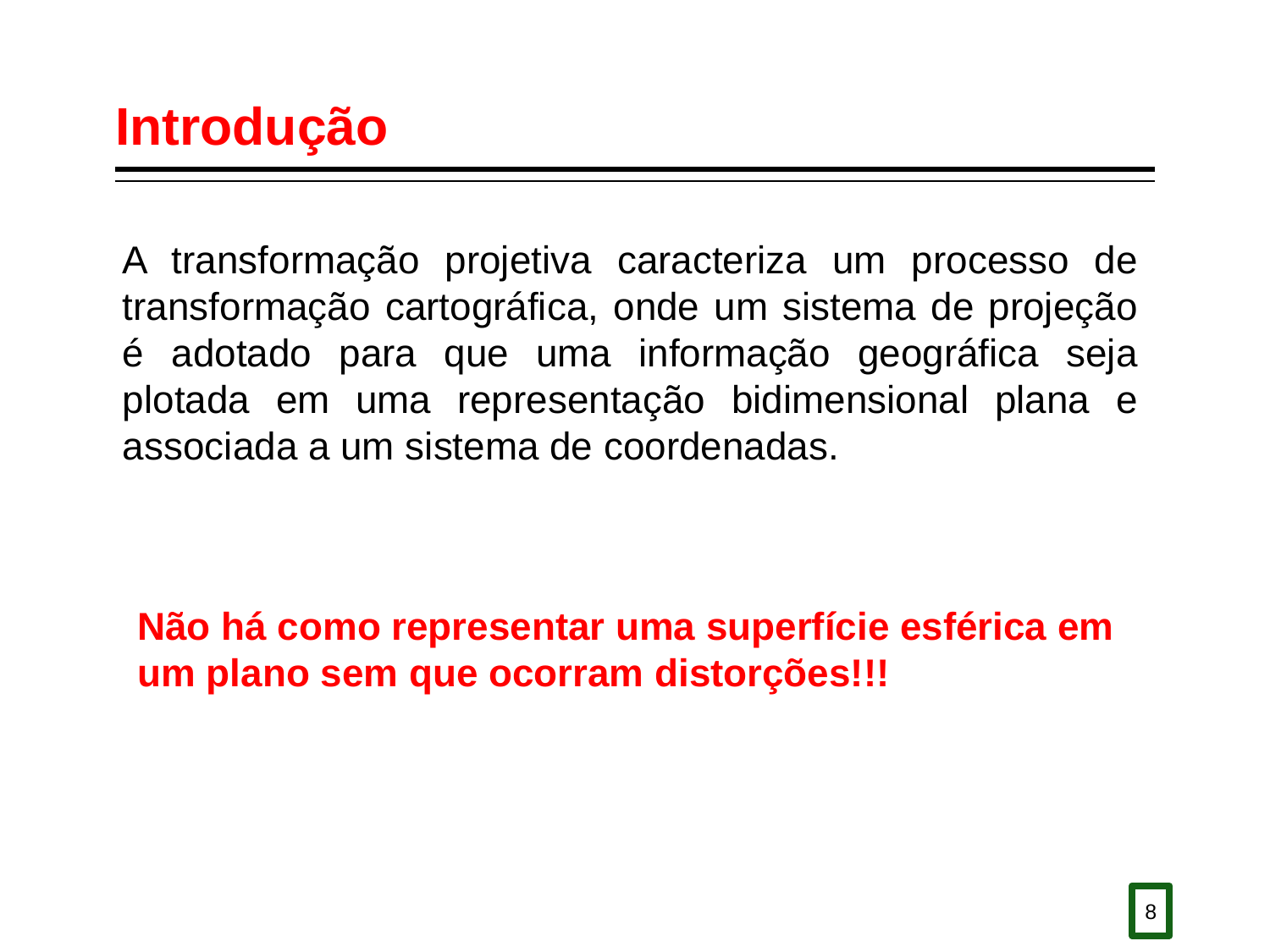

# Introdução
A transformação projetiva caracteriza um processo de transformação cartográfica, onde um sistema de projeção é adotado para que uma informação geográfica seja plotada em uma representação bidimensional plana e associada a um sistema de coordenadas.
Não há como representar uma superfície esférica em um plano sem que ocorram distorções!!!
8
8